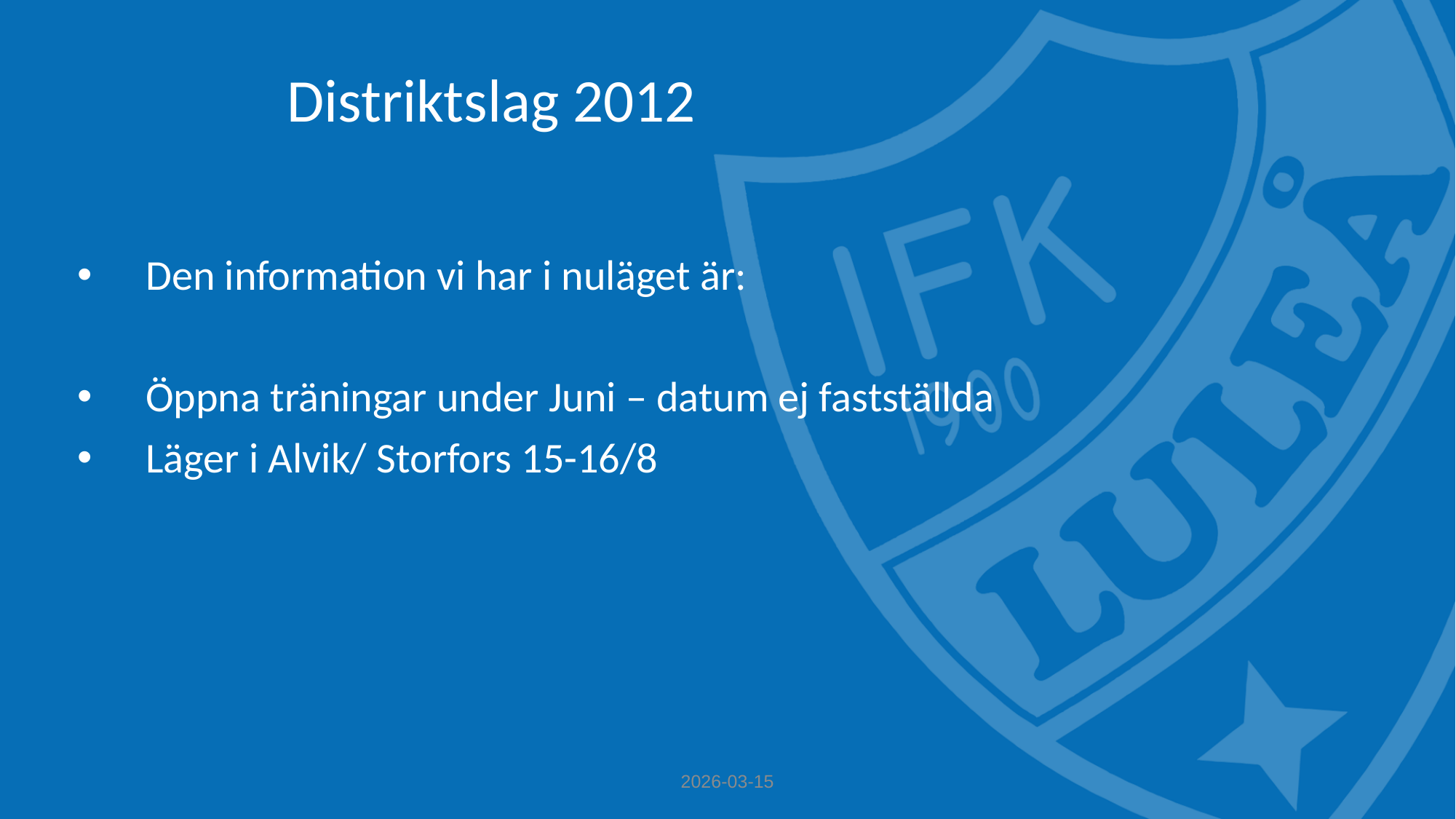

# Distriktslag 2012

Den information vi har i nuläget är:

Öppna träningar under Juni – datum ej fastställda
Läger i Alvik/ Storfors 15-16/8

2026-03-15